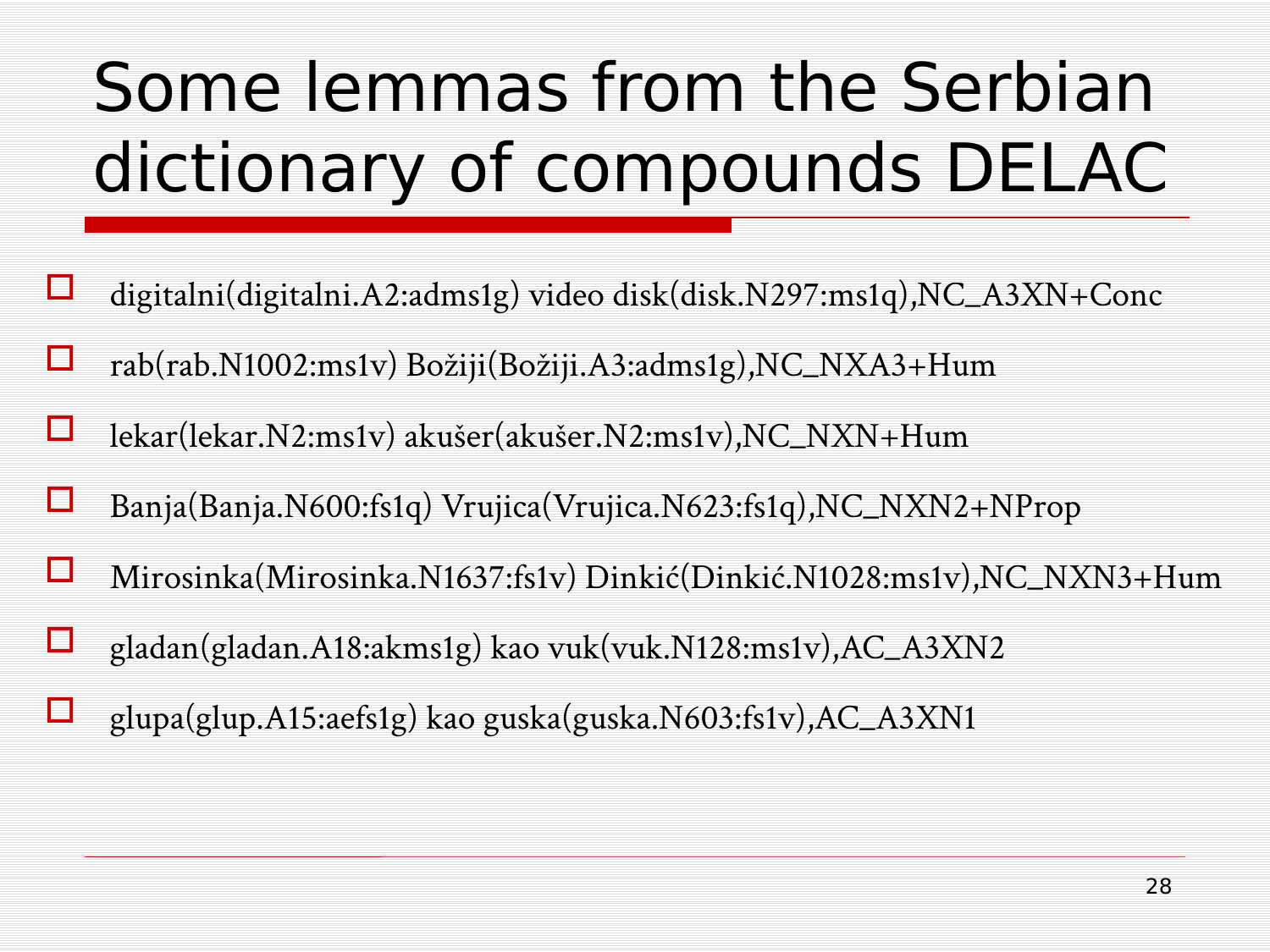

# Some lemmas from the Serbian dictionary of compounds DELAC
digitalni(digitalni.A2:adms1g) video disk(disk.N297:ms1q),NC_A3XN+Conc
rab(rab.N1002:ms1v) Božiji(Božiji.A3:adms1g),NC_NXA3+Hum
lekar(lekar.N2:ms1v) akušer(akušer.N2:ms1v),NC_NXN+Hum
Banja(Banja.N600:fs1q) Vrujica(Vrujica.N623:fs1q),NC_NXN2+NProp
Mirosinka(Mirosinka.N1637:fs1v) Dinkić(Dinkić.N1028:ms1v),NC_NXN3+Hum
gladan(gladan.A18:akms1g) kao vuk(vuk.N128:ms1v),AC_A3XN2
glupa(glup.A15:aefs1g) kao guska(guska.N603:fs1v),AC_A3XN1
28